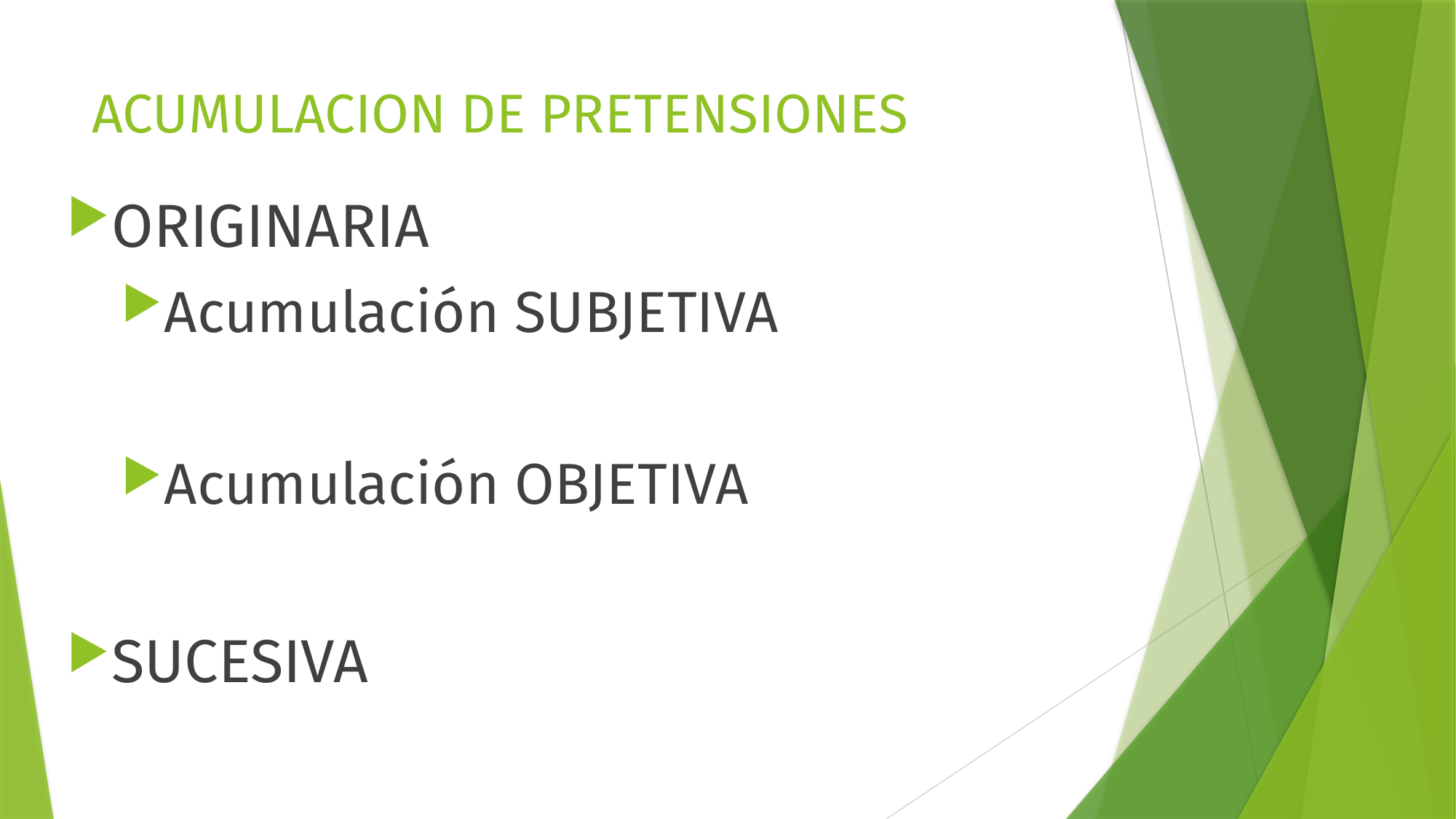

# ACUMULACION DE PRETENSIONES
ORIGINARIA
Acumulación SUBJETIVA

Acumulación OBJETIVA

SUCESIVA